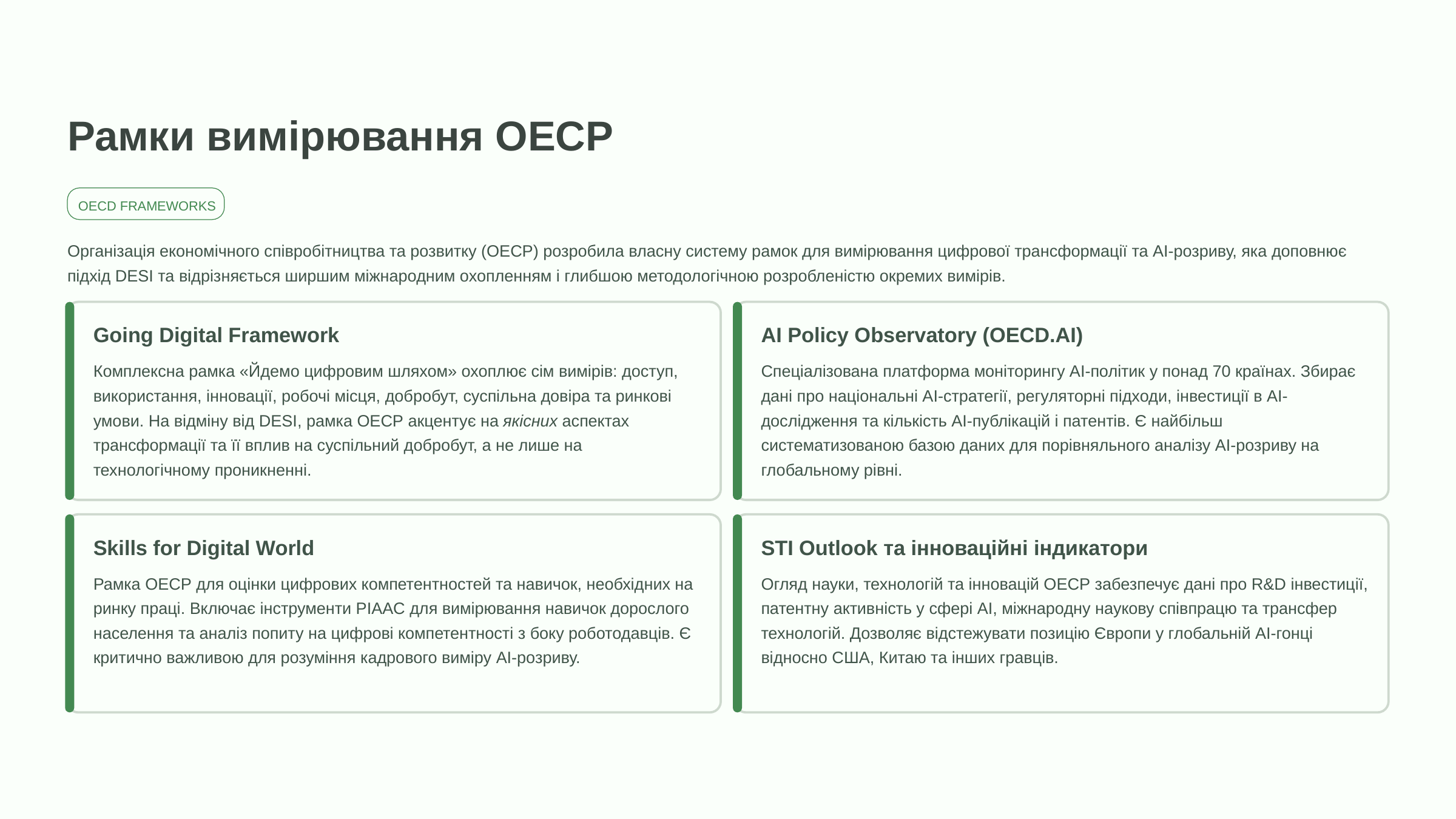

Рамки вимірювання ОЕСР

OECD FRAMEWORKS
Організація економічного співробітництва та розвитку (ОЕСР) розробила власну систему рамок для вимірювання цифрової трансформації та AI-розриву, яка доповнює підхід DESI та відрізняється ширшим міжнародним охопленням і глибшою методологічною розробленістю окремих вимірів.

Going Digital Framework
AI Policy Observatory (OECD.AI)
Комплексна рамка «Йдемо цифровим шляхом» охоплює сім вимірів: доступ, використання, інновації, робочі місця, добробут, суспільна довіра та ринкові умови. На відміну від DESI, рамка ОЕСР акцентує на якісних аспектах трансформації та її вплив на суспільний добробут, а не лише на технологічному проникненні.
Спеціалізована платформа моніторингу AI-політик у понад 70 країнах. Збирає дані про національні AI-стратегії, регуляторні підходи, інвестиції в AI-дослідження та кількість AI-публікацій і патентів. Є найбільш систематизованою базою даних для порівняльного аналізу AI-розриву на глобальному рівні.

Skills for Digital World
STI Outlook та інноваційні індикатори
Рамка ОЕСР для оцінки цифрових компетентностей та навичок, необхідних на ринку праці. Включає інструменти PIAAC для вимірювання навичок дорослого населення та аналіз попиту на цифрові компетентності з боку роботодавців. Є критично важливою для розуміння кадрового виміру AI-розриву.
Огляд науки, технологій та інновацій ОЕСР забезпечує дані про R&D інвестиції, патентну активність у сфері AI, міжнародну наукову співпрацю та трансфер технологій. Дозволяє відстежувати позицію Європи у глобальній AI-гонці відносно США, Китаю та інших гравців.